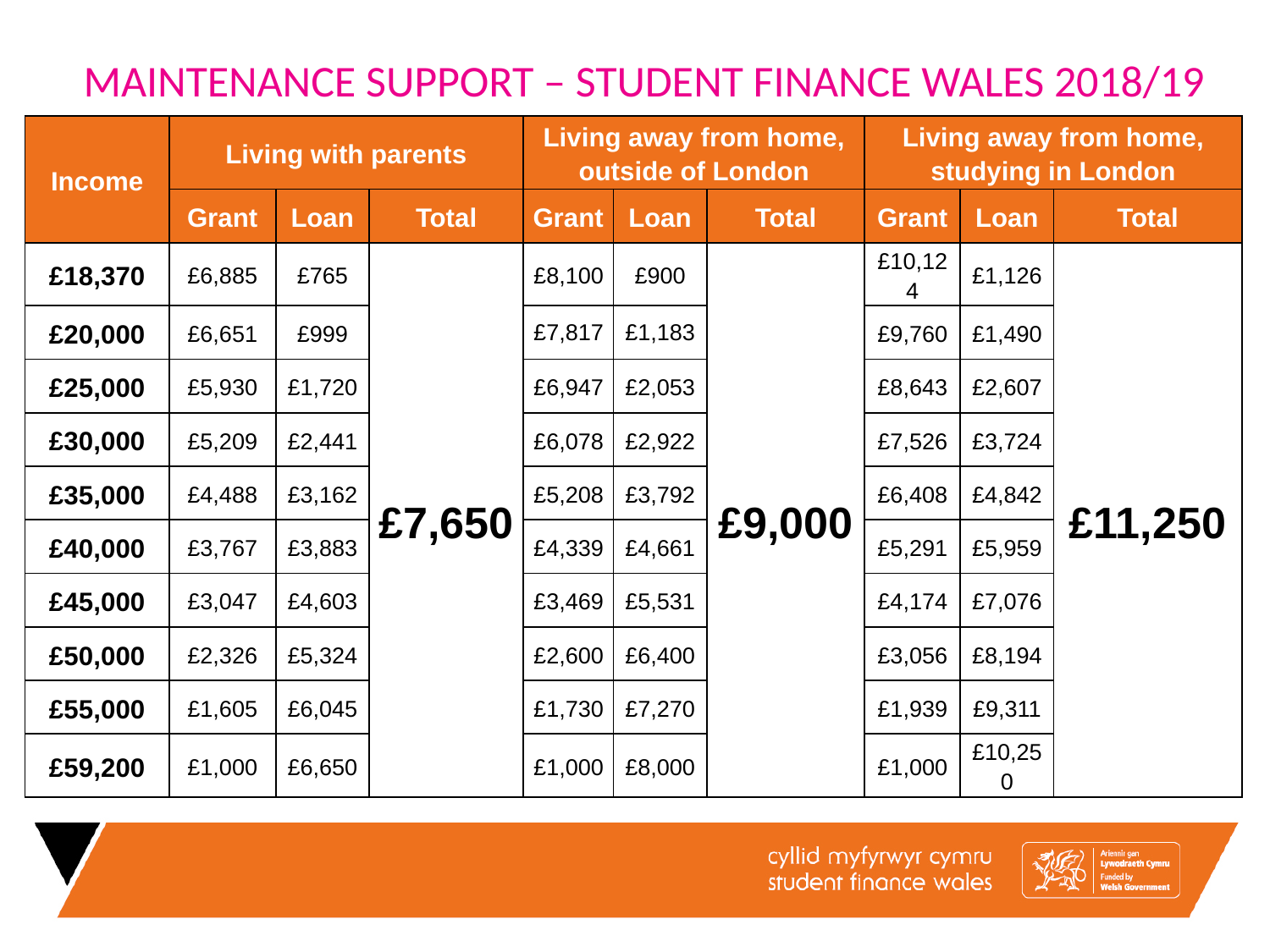

MAINTENANCE SUPPORT – STUDENT FINANCE WALES 2018/19
| Income | Living with parents |  |  | Living away from home, outside of London |  |  | Living away from home, studying in London |  |  |
| --- | --- | --- | --- | --- | --- | --- | --- | --- | --- |
|  | Grant | Loan | Total | Grant | Loan | Total | Grant | Loan | Total |
| £18,370 | £6,885 | £765 | £7,650 | £8,100 | £900 | £9,000 | £10,124 | £1,126 | £11,250 |
| £20,000 | £6,651 | £999 |  | £7,817 | £1,183 |  | £9,760 | £1,490 |  |
| £25,000 | £5,930 | £1,720 |  | £6,947 | £2,053 |  | £8,643 | £2,607 |  |
| £30,000 | £5,209 | £2,441 |  | £6,078 | £2,922 |  | £7,526 | £3,724 |  |
| £35,000 | £4,488 | £3,162 |  | £5,208 | £3,792 |  | £6,408 | £4,842 |  |
| £40,000 | £3,767 | £3,883 |  | £4,339 | £4,661 |  | £5,291 | £5,959 |  |
| £45,000 | £3,047 | £4,603 |  | £3,469 | £5,531 |  | £4,174 | £7,076 |  |
| £50,000 | £2,326 | £5,324 |  | £2,600 | £6,400 |  | £3,056 | £8,194 |  |
| £55,000 | £1,605 | £6,045 |  | £1,730 | £7,270 |  | £1,939 | £9,311 |  |
| £59,200 | £1,000 | £6,650 |  | £1,000 | £8,000 |  | £1,000 | £10,250 |  |